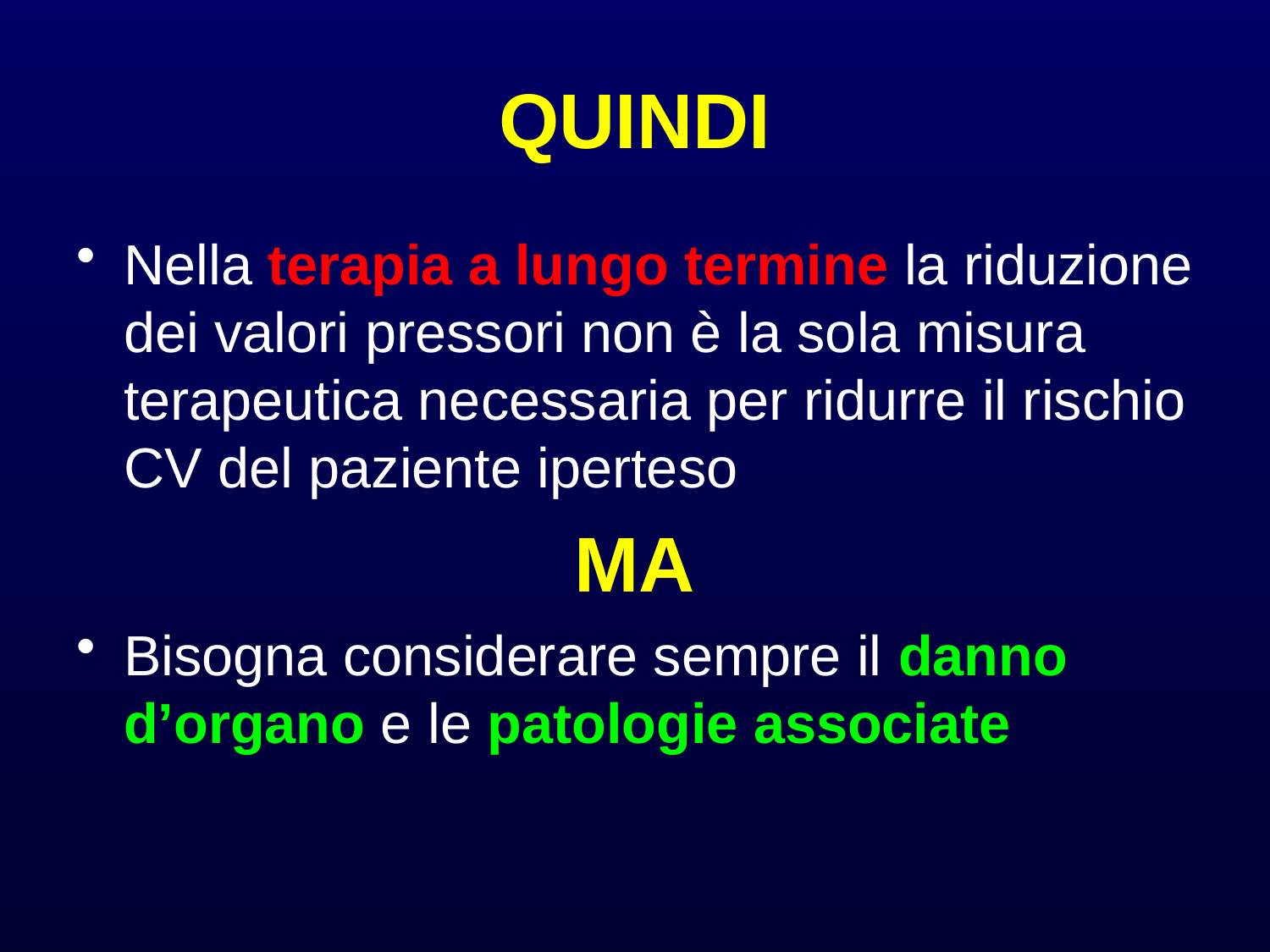

# QUINDI
Nella terapia a lungo termine la riduzione dei valori pressori non è la sola misura terapeutica necessaria per ridurre il rischio CV del paziente iperteso
MA
Bisogna considerare sempre il danno d’organo e le patologie associate